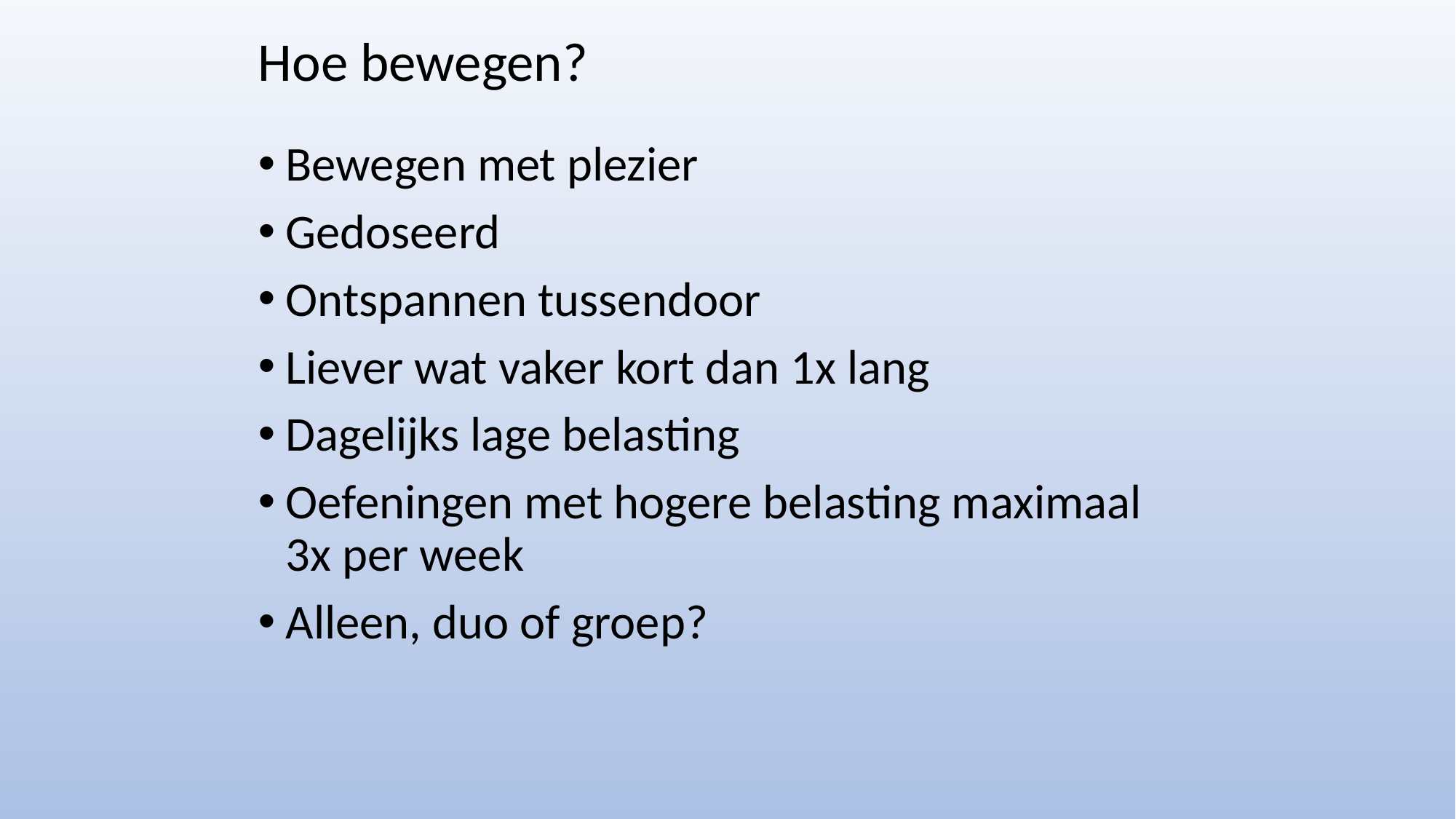

# Hoe bewegen?
Bewegen met plezier
Gedoseerd
Ontspannen tussendoor
Liever wat vaker kort dan 1x lang
Dagelijks lage belasting
Oefeningen met hogere belasting maximaal 3x per week
Alleen, duo of groep?